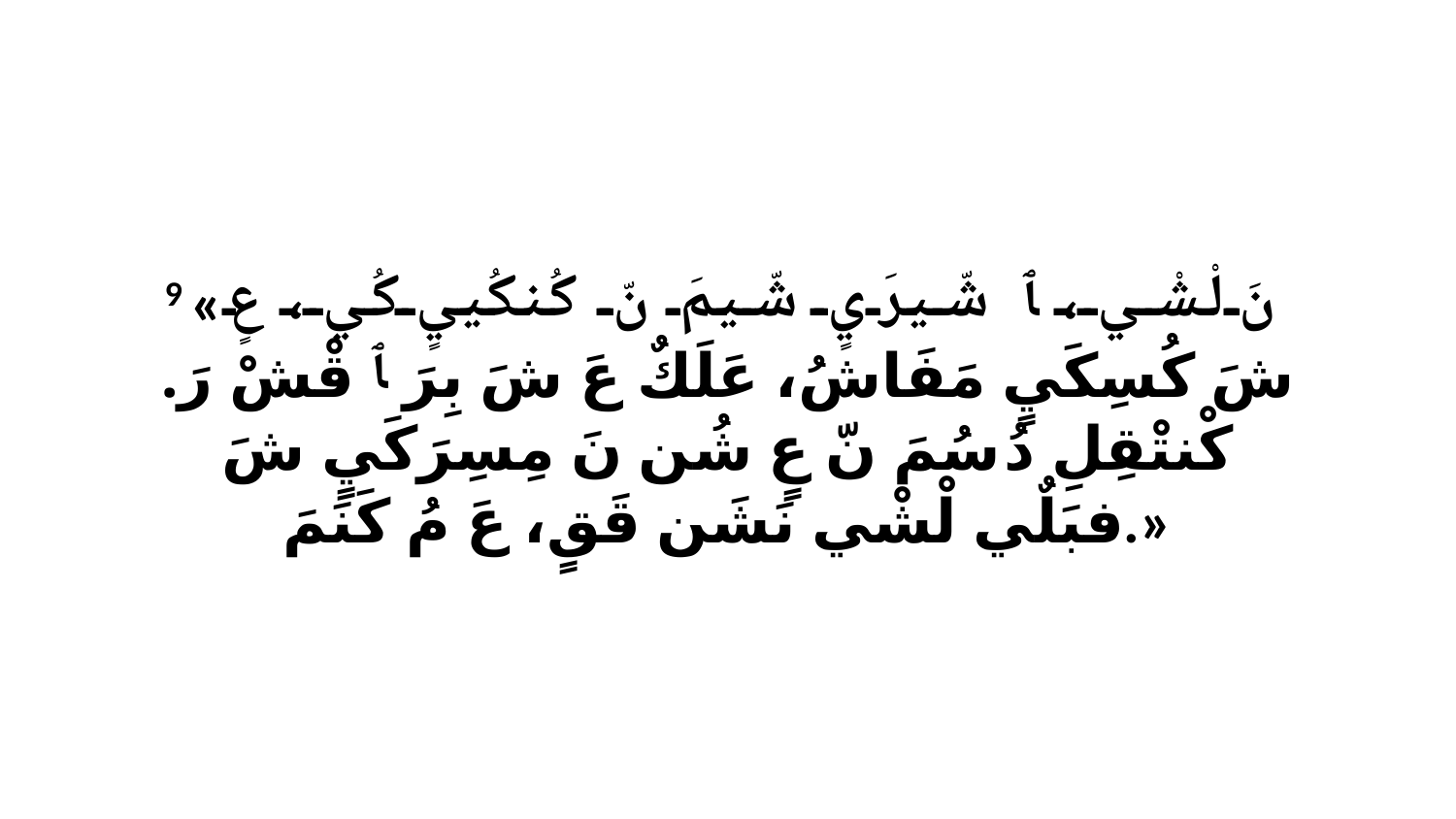

9 «نَ لْشْي، ﭑ شّيرَيٍ شّيمَ نّ كُنكُييٍ كُي، عٍ شَ كُسِكَيٍ مَفَاشُ، عَلَكٌ عَ شَ بِرَ ﭑ قْشْ رَ. كْنتْقِلِ دُ سُمَ نّ عٍ شُن نَ مِسِرَكَيٍ شَ فبَلٌي لْشْي نَشَن قَقٍ، عَ مُ كَنَمَ.»